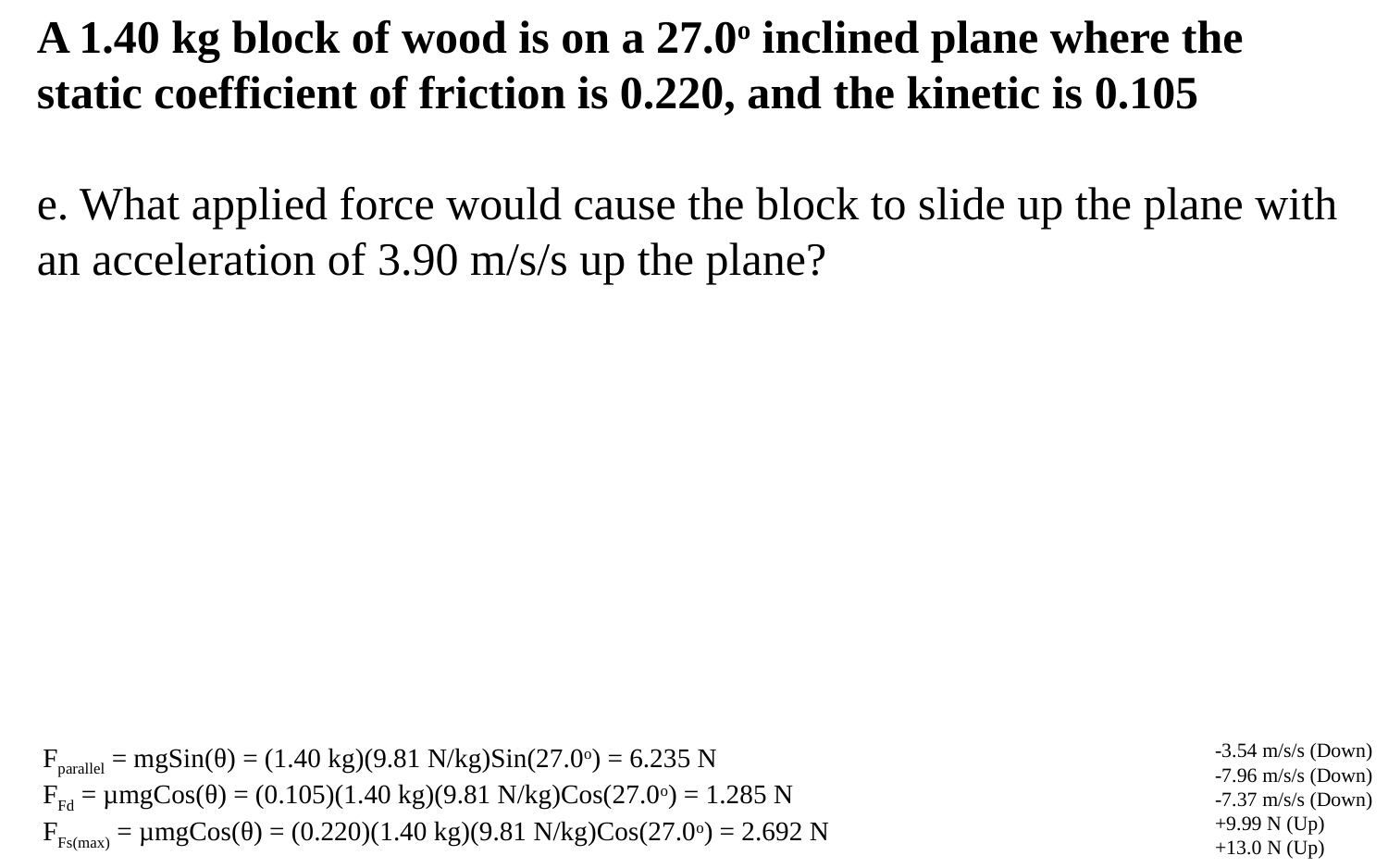

A 1.40 kg block of wood is on a 27.0o inclined plane where the static coefficient of friction is 0.220, and the kinetic is 0.105

e. What applied force would cause the block to slide up the plane with an acceleration of 3.90 m/s/s up the plane?
-3.54 m/s/s (Down)
-7.96 m/s/s (Down)
-7.37 m/s/s (Down)
+9.99 N (Up)
+13.0 N (Up)
Fparallel = mgSin(θ) = (1.40 kg)(9.81 N/kg)Sin(27.0o) = 6.235 N
FFd = µmgCos(θ) = (0.105)(1.40 kg)(9.81 N/kg)Cos(27.0o) = 1.285 N
FFs(max) = µmgCos(θ) = (0.220)(1.40 kg)(9.81 N/kg)Cos(27.0o) = 2.692 N